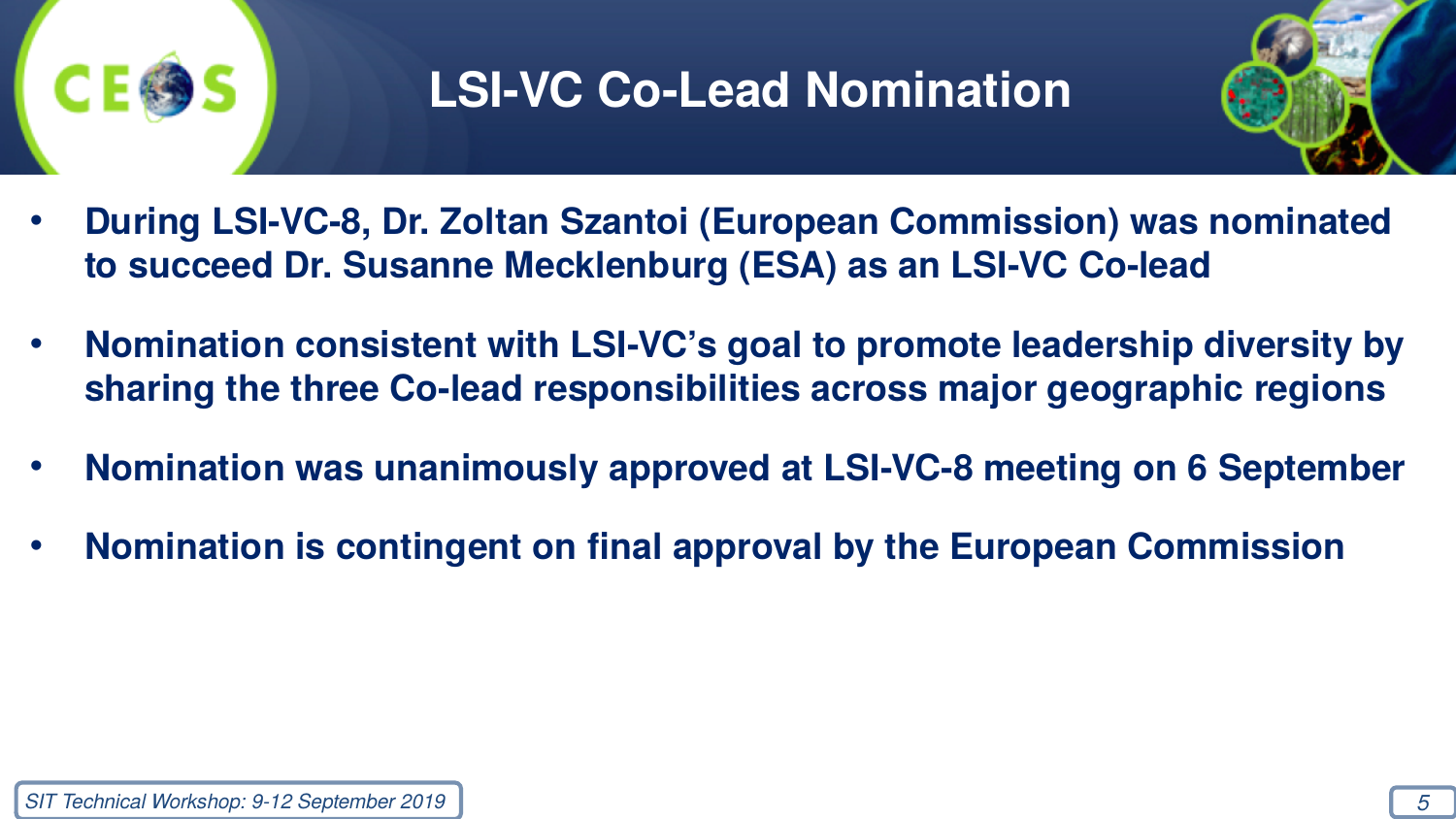

# LSI-VC Co-Lead Nomination
During LSI-VC-8, Dr. Zoltan Szantoi (European Commission) was nominated to succeed Dr. Susanne Mecklenburg (ESA) as an LSI-VC Co-lead

Nomination consistent with LSI-VC’s goal to promote leadership diversity by sharing the three Co-lead responsibilities across major geographic regions

Nomination was unanimously approved at LSI-VC-8 meeting on 6 September

Nomination is contingent on final approval by the European Commission
5